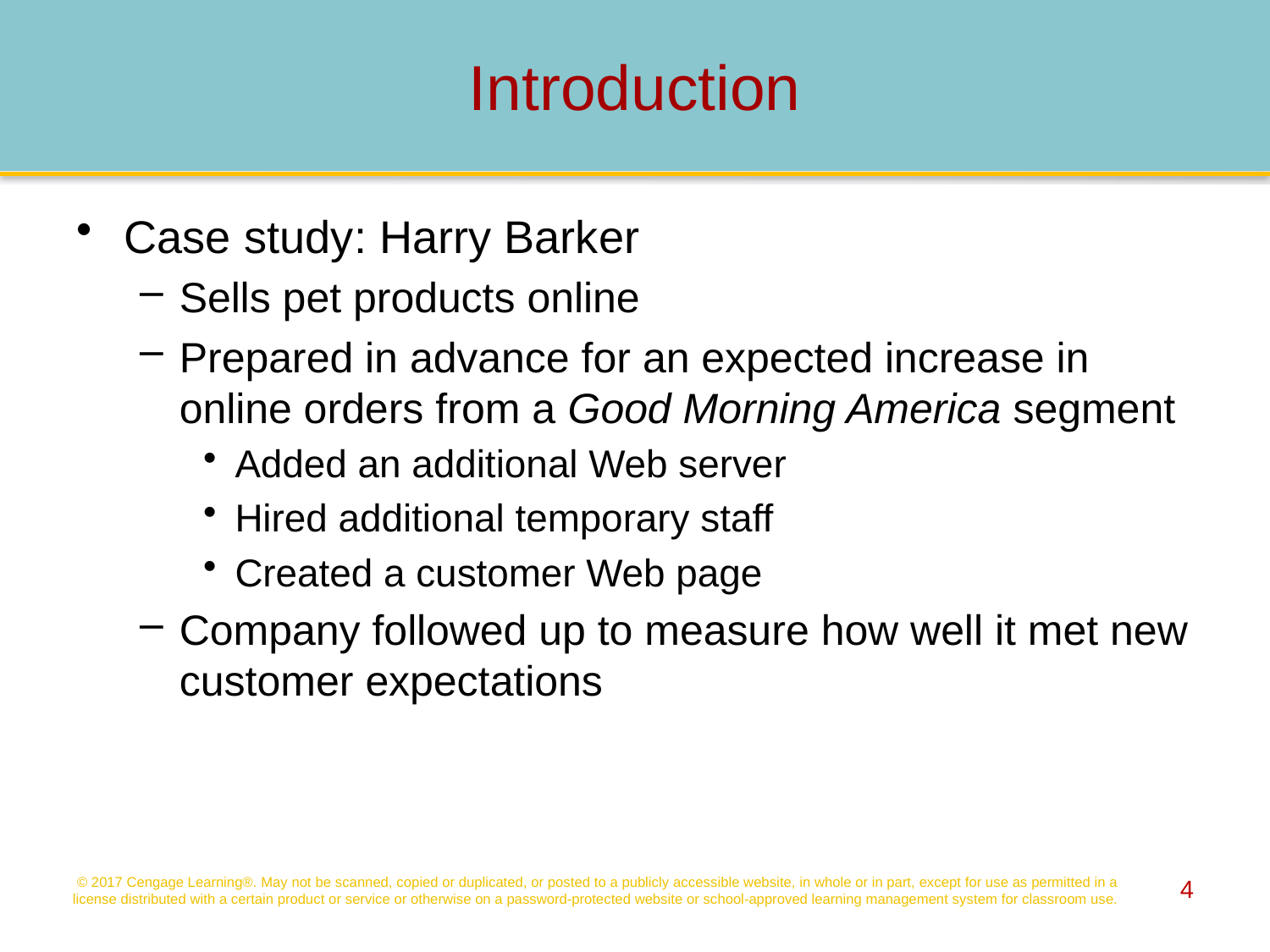

# Introduction
Case study: Harry Barker
Sells pet products online
Prepared in advance for an expected increase in online orders from a Good Morning America segment
Added an additional Web server
Hired additional temporary staff
Created a customer Web page
Company followed up to measure how well it met new customer expectations
© 2017 Cengage Learning®. May not be scanned, copied or duplicated, or posted to a publicly accessible website, in whole or in part, except for use as permitted in a license distributed with a certain product or service or otherwise on a password-protected website or school-approved learning management system for classroom use.
4